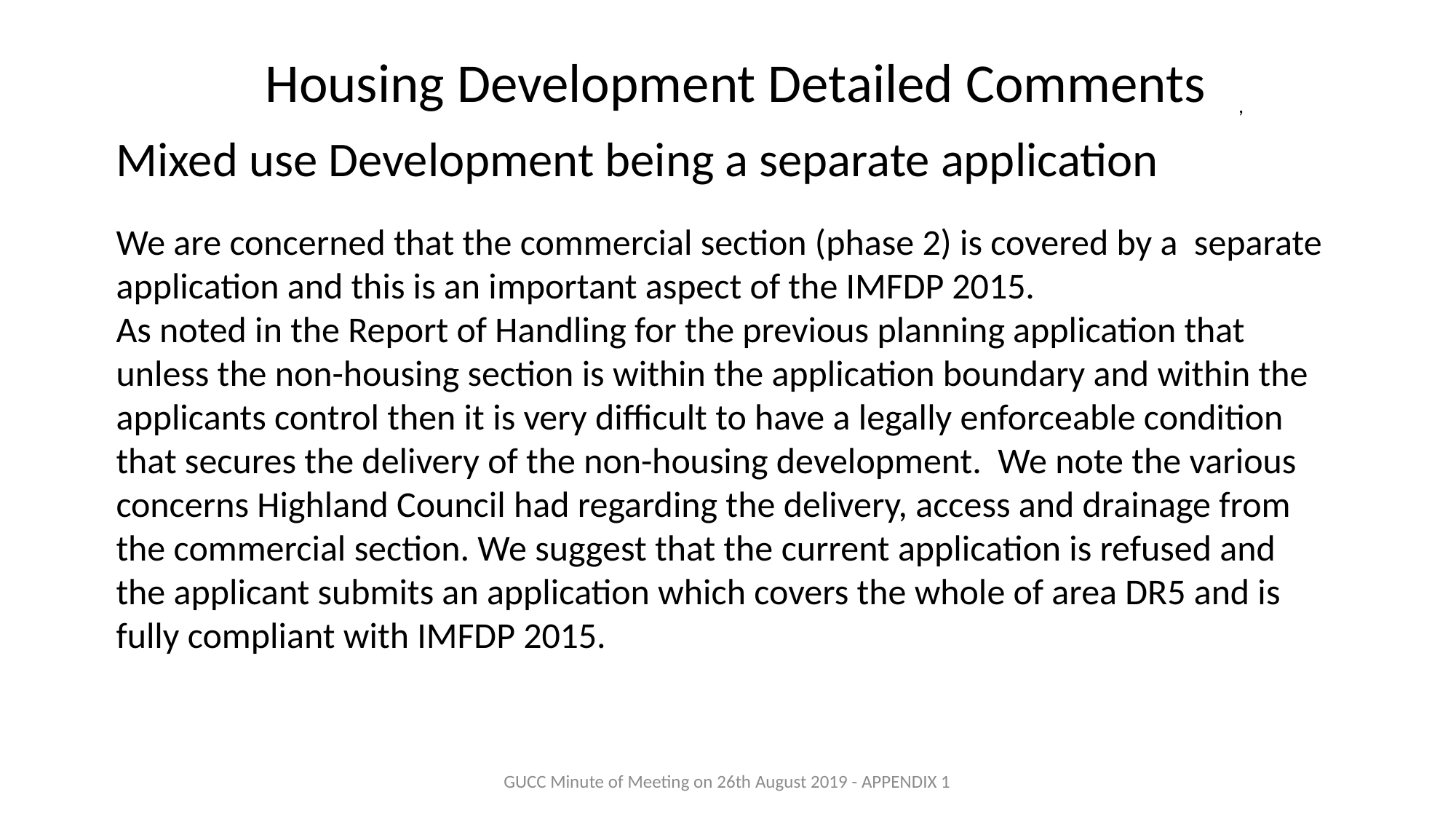

# Housing Development Detailed Comments
,
Mixed use Development being a separate application

We are concerned that the commercial section (phase 2) is covered by a  separate application and this is an important aspect of the IMFDP 2015.
As noted in the Report of Handling for the previous planning application that unless the non-housing section is within the application boundary and within the applicants control then it is very difficult to have a legally enforceable condition that secures the delivery of the non-housing development.  We note the various concerns Highland Council had regarding the delivery, access and drainage from the commercial section. We suggest that the current application is refused and the applicant submits an application which covers the whole of area DR5 and is fully compliant with IMFDP 2015.

GUCC Minute of Meeting on 26th August 2019 - APPENDIX 1